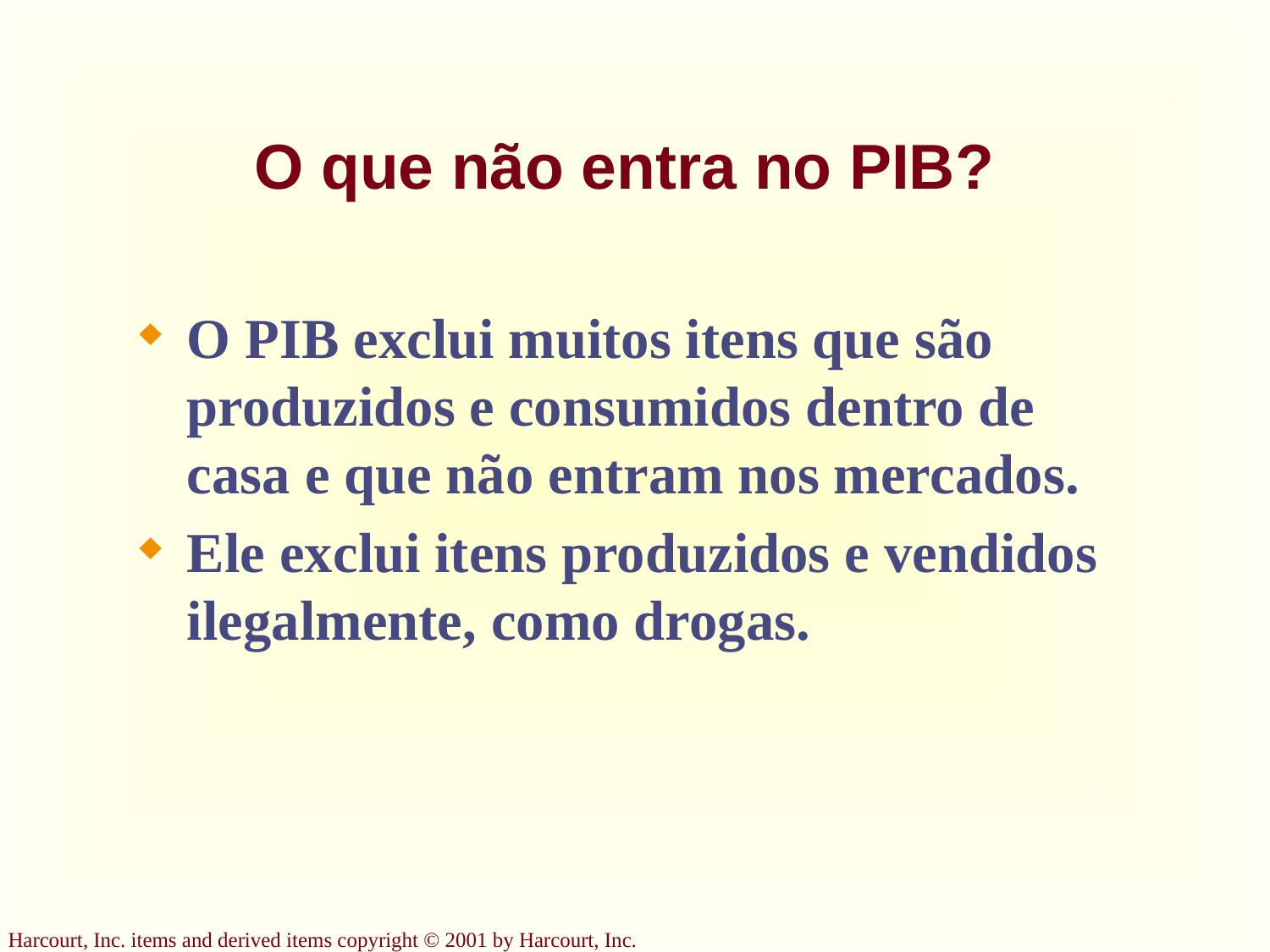

# O que não entra no PIB?
O PIB exclui muitos itens que são produzidos e consumidos dentro de casa e que não entram nos mercados.
Ele exclui itens produzidos e vendidos ilegalmente, como drogas.